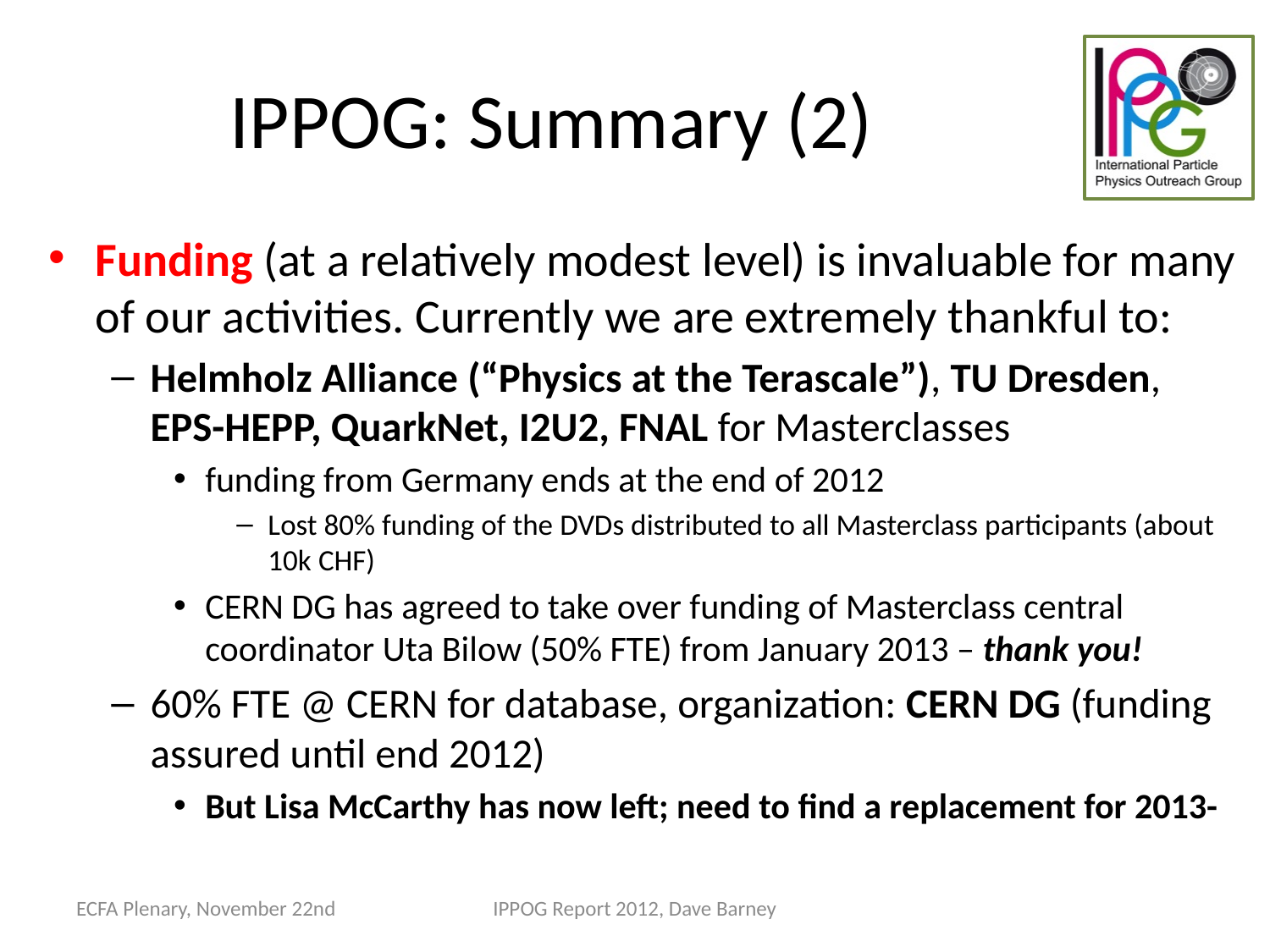

# IPPOG: Summary (2)
Funding (at a relatively modest level) is invaluable for many of our activities. Currently we are extremely thankful to:
Helmholz Alliance (“Physics at the Terascale”), TU Dresden, EPS-HEPP, QuarkNet, I2U2, FNAL for Masterclasses
funding from Germany ends at the end of 2012
Lost 80% funding of the DVDs distributed to all Masterclass participants (about 10k CHF)
CERN DG has agreed to take over funding of Masterclass central coordinator Uta Bilow (50% FTE) from January 2013 – thank you!
60% FTE @ CERN for database, organization: CERN DG (funding assured until end 2012)
But Lisa McCarthy has now left; need to find a replacement for 2013-
ECFA Plenary, November 22nd
IPPOG Report 2012, Dave Barney